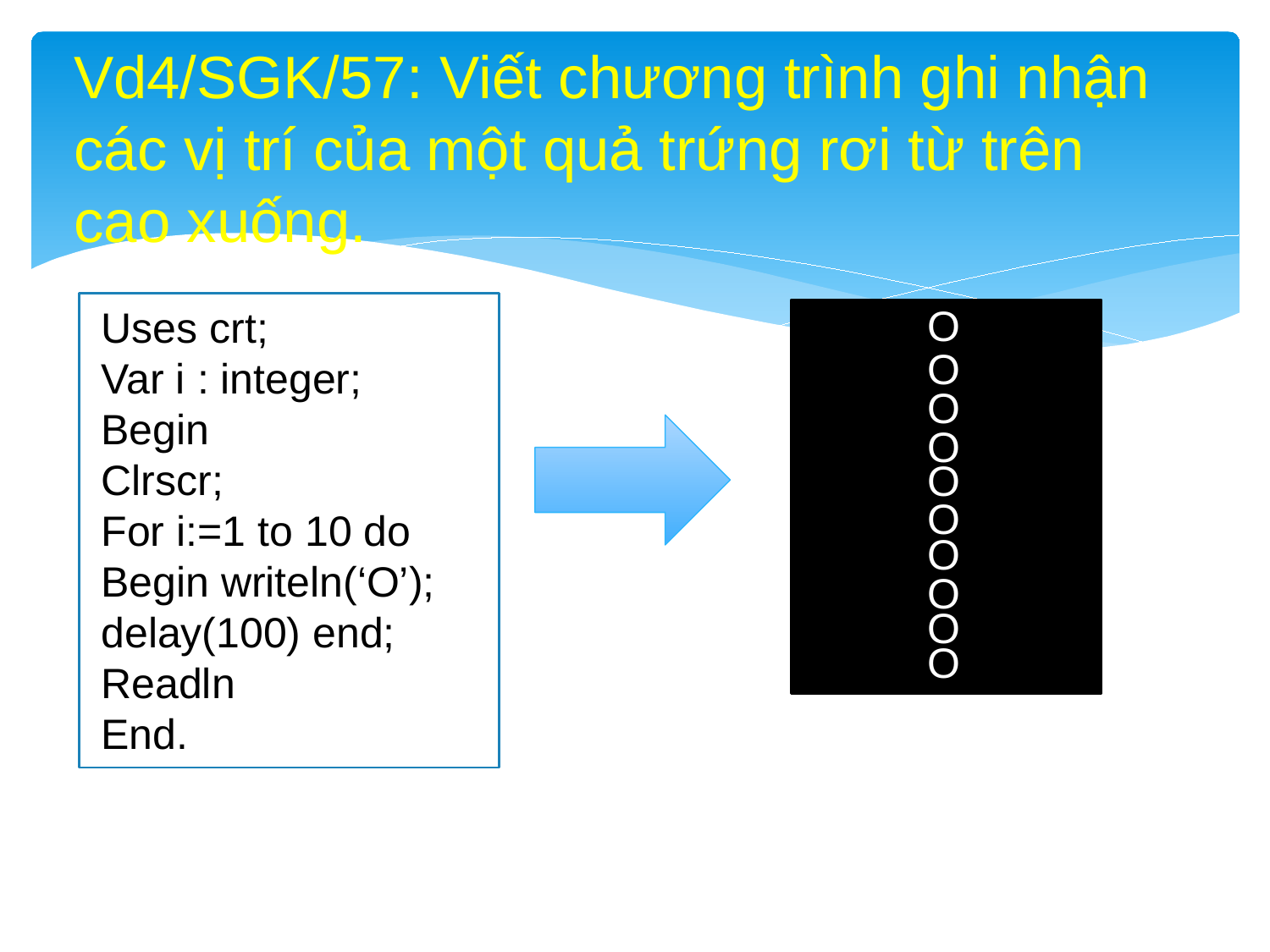

# Vd4/SGK/57: Viết chương trình ghi nhận các vị trí của một quả trứng rơi từ trên cao xuống.

O
Uses crt;
Var i : integer;
Begin
Clrscr;
For i:=1 to 10 do
Begin writeln(‘O’); delay(100) end;
Readln
End.

O
O
O

O
O
O
O
O
O